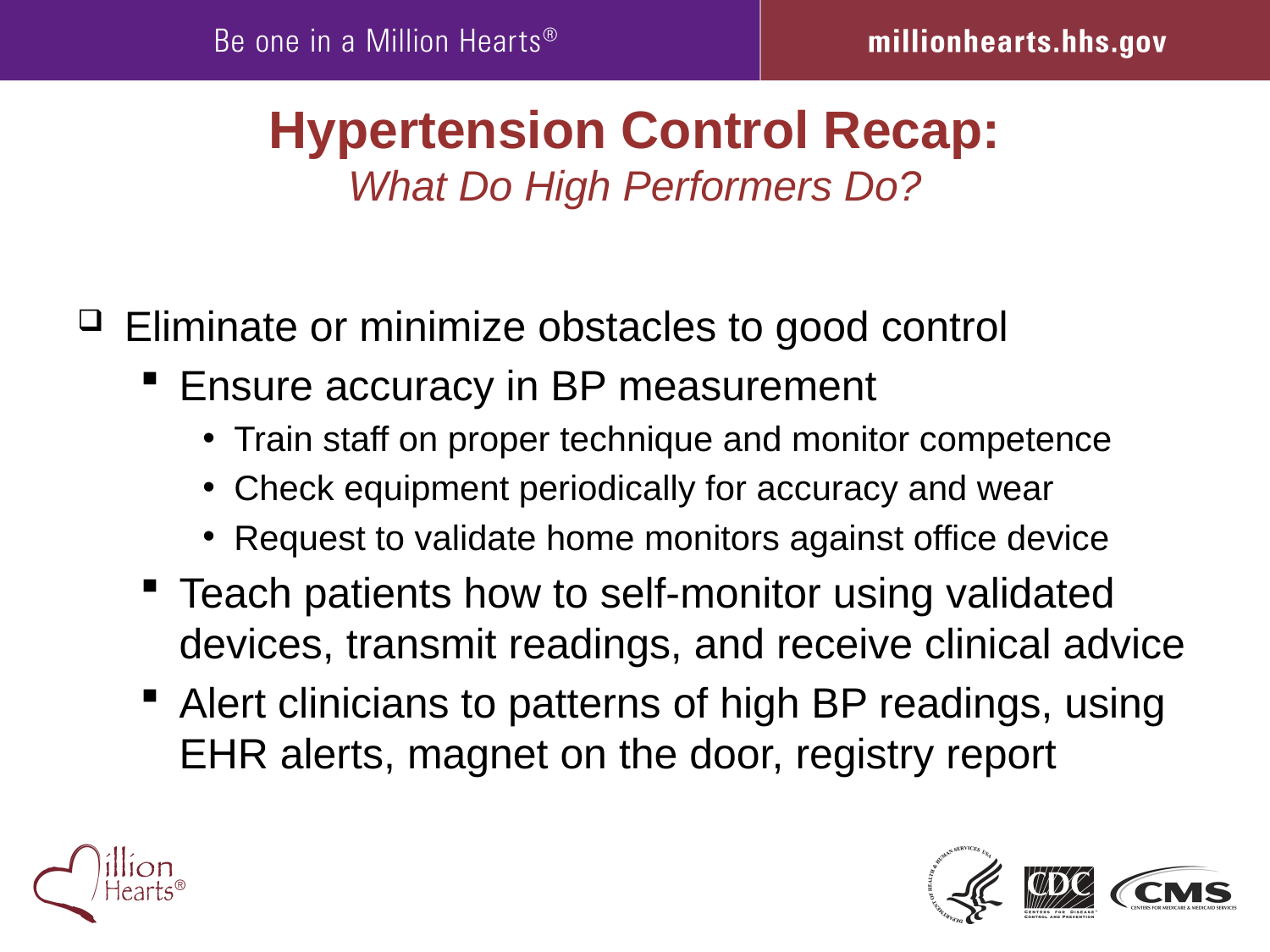

# Hypertension Control Recap: What Do High Performers Do?
Eliminate or minimize obstacles to good control
Ensure accuracy in BP measurement
Train staff on proper technique and monitor competence
Check equipment periodically for accuracy and wear
Request to validate home monitors against office device
Teach patients how to self-monitor using validated devices, transmit readings, and receive clinical advice
Alert clinicians to patterns of high BP readings, using EHR alerts, magnet on the door, registry report